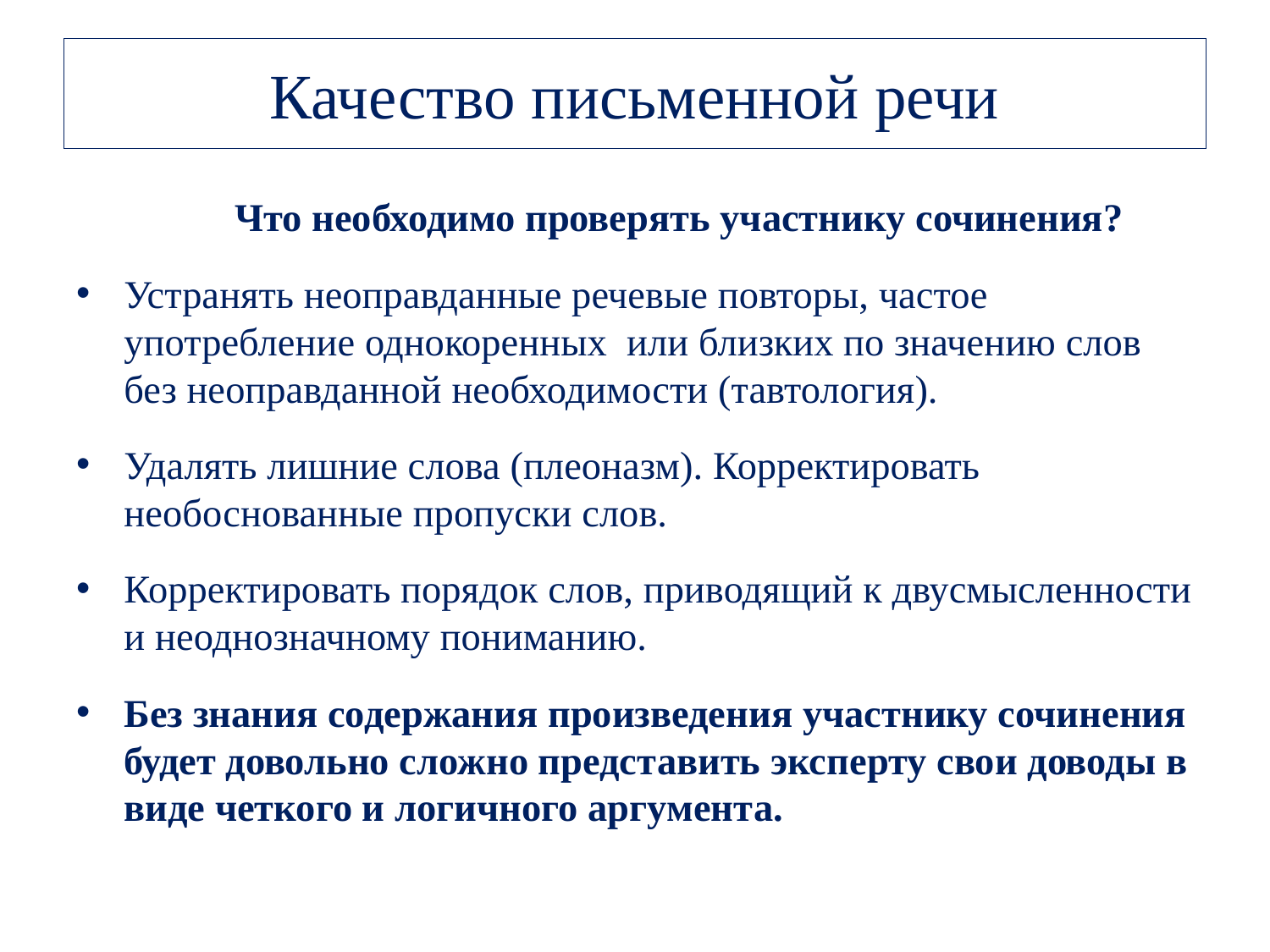

# Качество письменной речи
        Что необходимо проверять участнику сочинения?
Устранять неоправданные речевые повторы, частое употребление однокоренных  или близких по значению слов без неоправданной необходимости (тавтология).
Удалять лишние слова (плеоназм). Корректировать необоснованные пропуски слов.
Корректировать порядок слов, приводящий к двусмысленности и неоднозначному пониманию.
Без знания содержания произведения участнику сочинения  будет довольно сложно представить эксперту свои доводы в виде четкого и логичного аргумента.